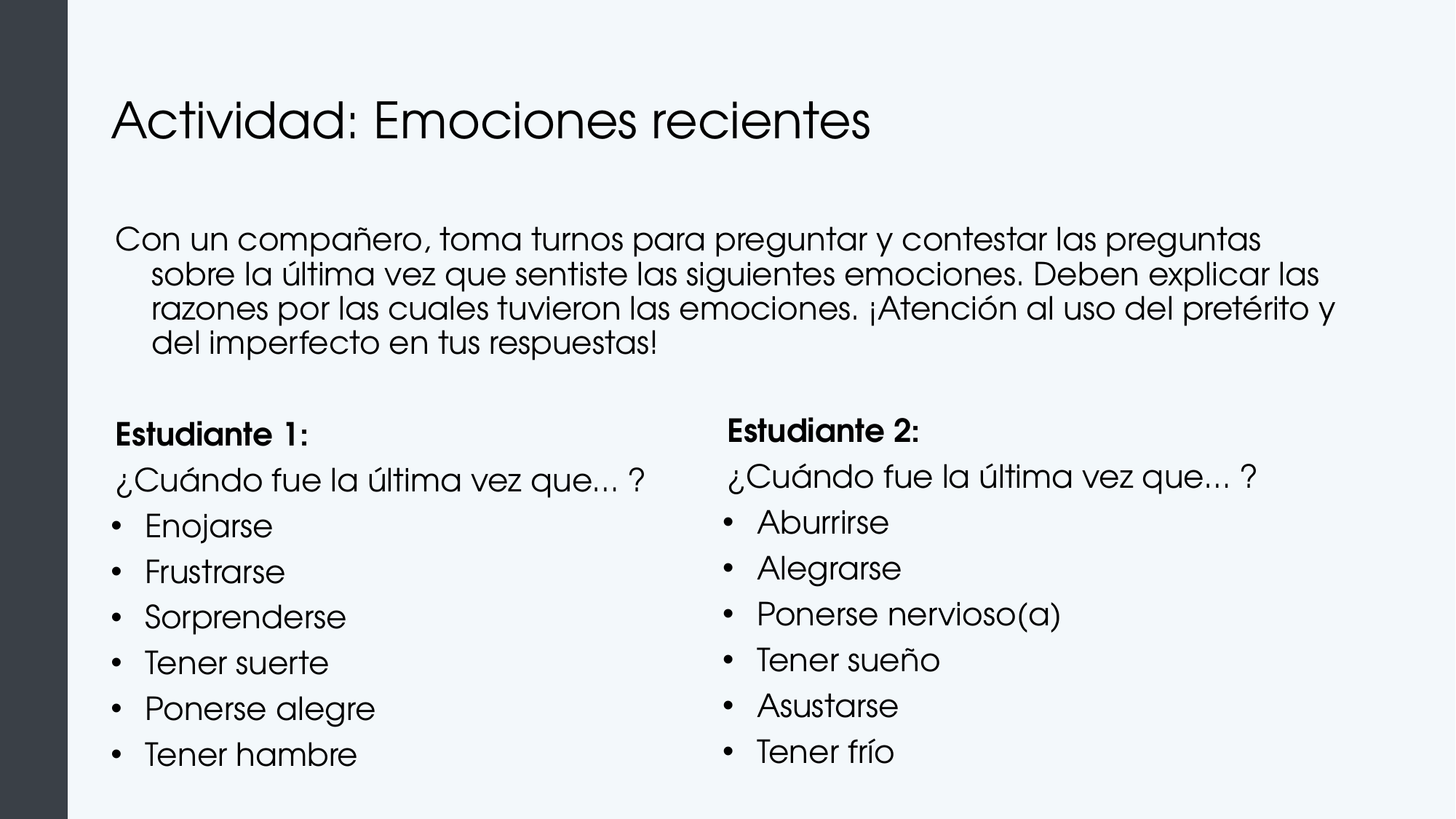

# Actividad: Emociones recientes
Con un compañero, toma turnos para preguntar y contestar las preguntas sobre la última vez que sentiste las siguientes emociones. Deben explicar las razones por las cuales tuvieron las emociones. ¡Atención al uso del pretérito y del imperfecto en tus respuestas!

Estudiante 1:
¿Cuándo fue la última vez que… ?
Enojarse
Frustrarse
Sorprenderse
Tener suerte
Ponerse alegre
Tener hambre

Estudiante 2:
¿Cuándo fue la última vez que… ?
Aburrirse
Alegrarse
Ponerse nervioso(a)
Tener sueño
Asustarse
Tener frío